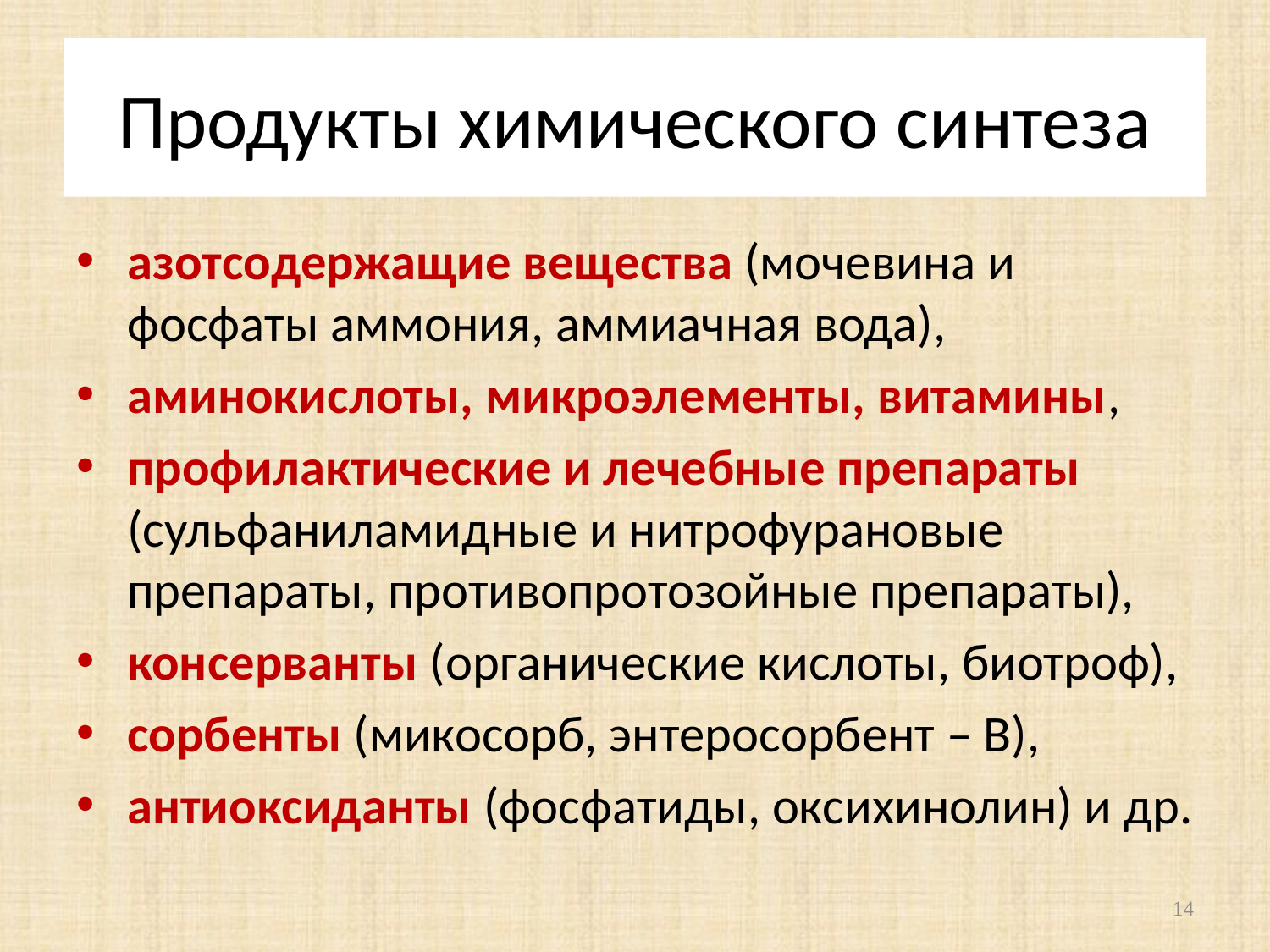

# Продукты химического синтеза
азотсодержащие вещества (мочевина и фосфаты аммония, аммиачная вода),
аминокислоты, микроэлементы, витамины,
профилактические и лечебные препараты (сульфаниламидные и нитрофурановые препараты, противопротозойные препараты),
консерванты (органические кислоты, биотроф),
сорбенты (микосорб, энтеросорбент – В),
антиоксиданты (фосфатиды, оксихинолин) и др.
14